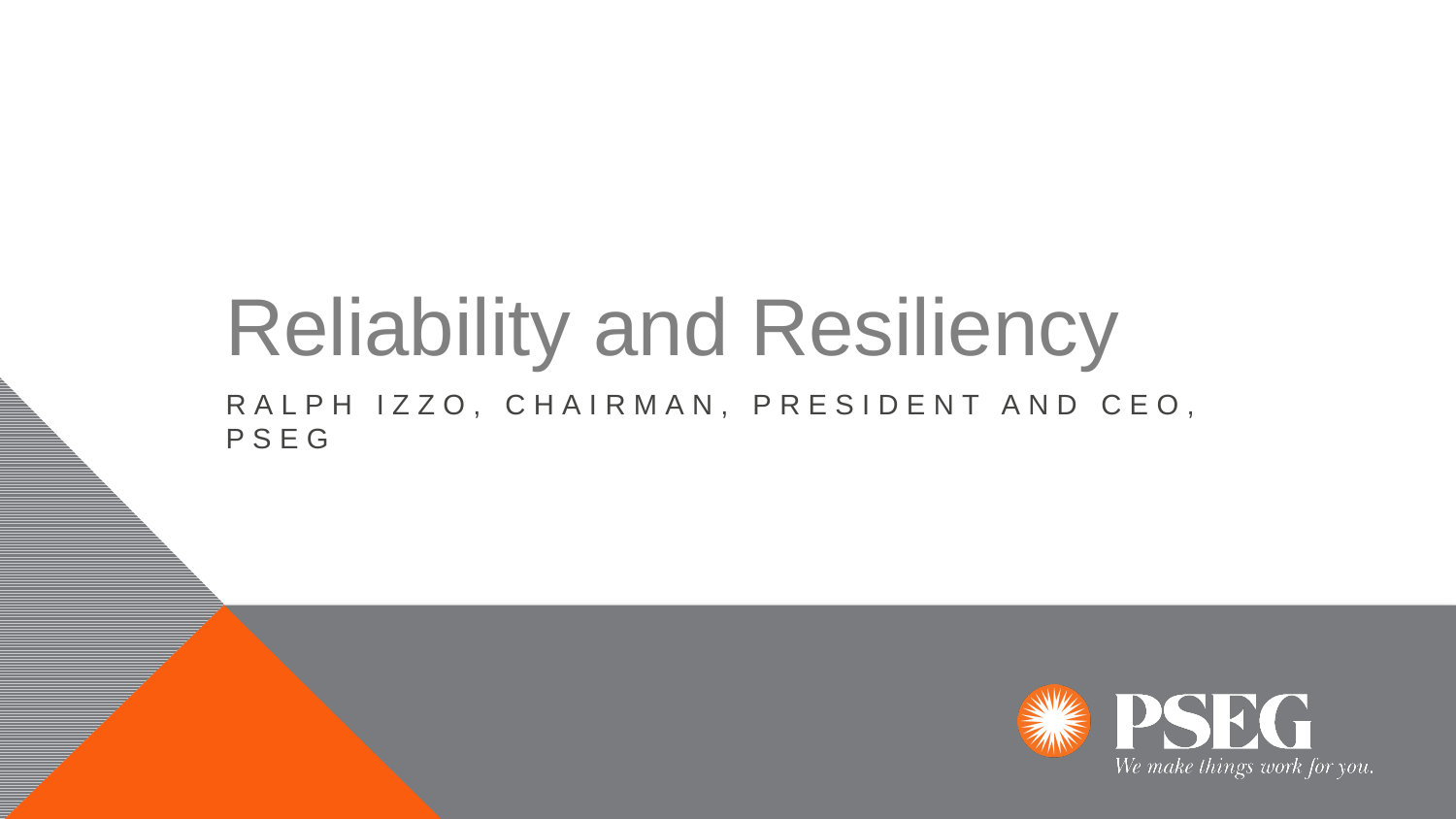

# Reliability and Resiliency
Ralph Izzo, Chairman, President and CEO, PSEG